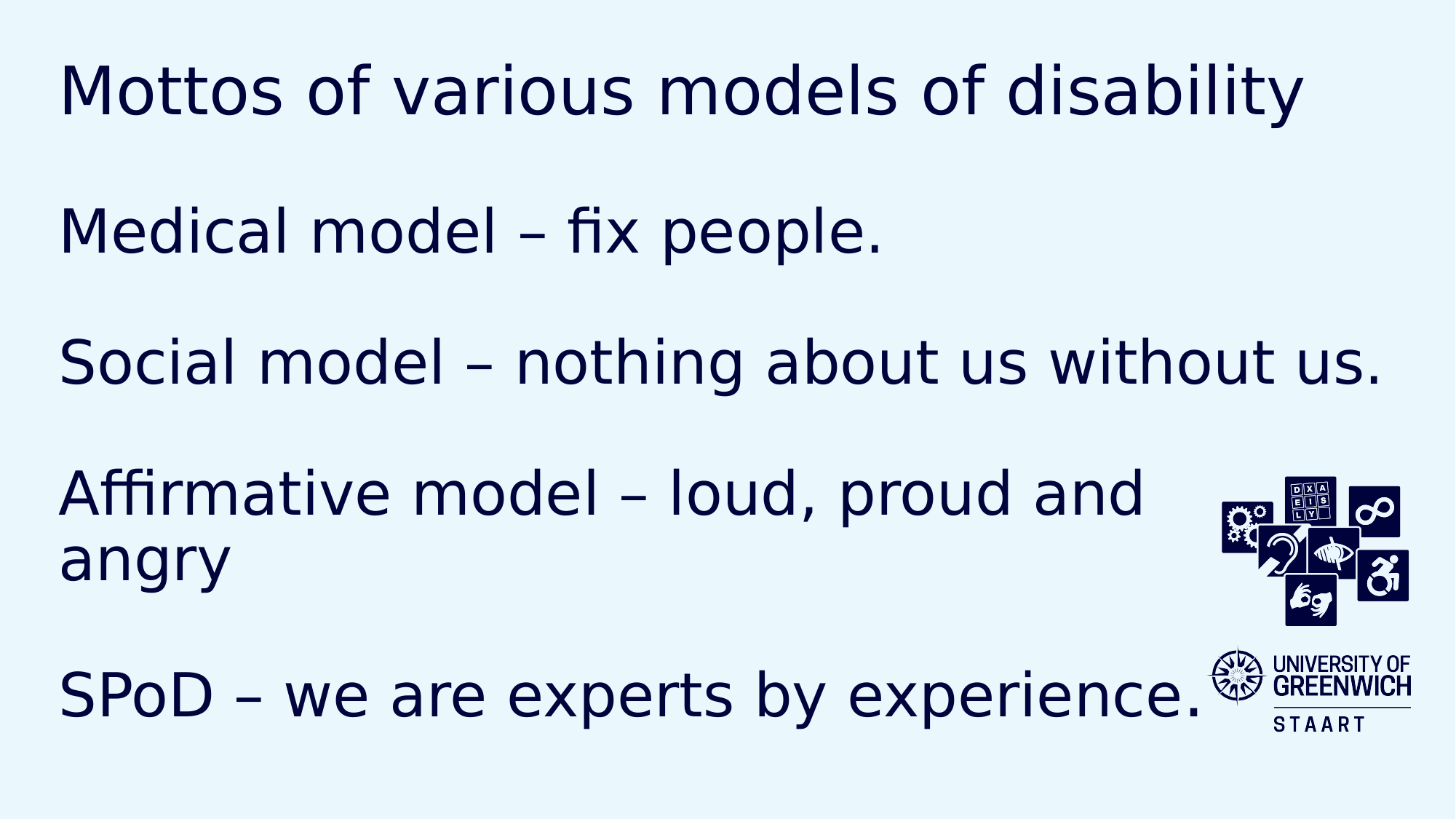

# Mottos of various models of disability Medical model – fix people. Social model – nothing about us without us. Affirmative model – loud, proud and angry SPoD – we are experts by experience.